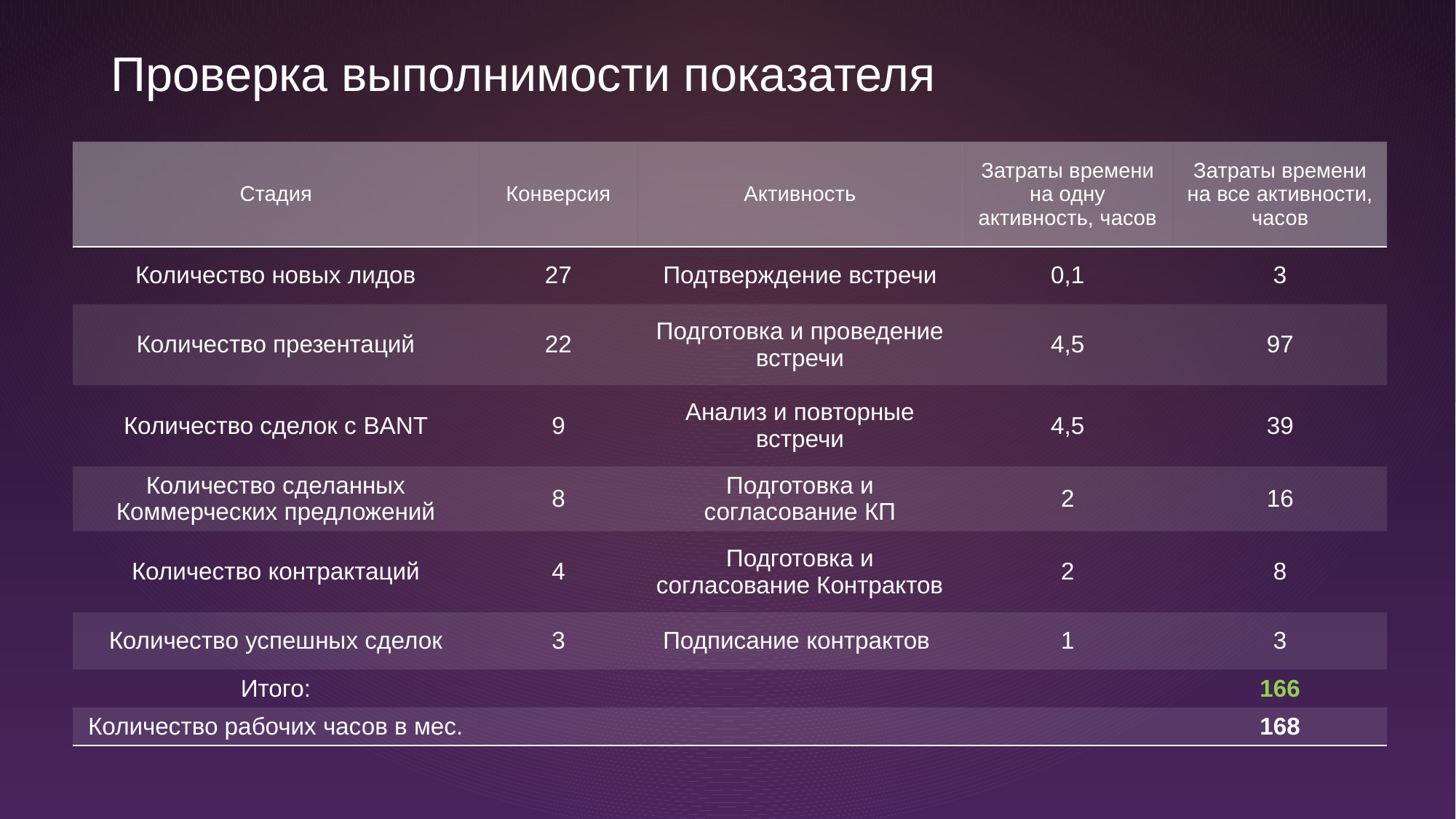

# Проверка выполнимости показателя
| Стадия | Конверсия | Активность | Затраты времени на одну активность, часов | Затраты времени на все активности, часов |
| --- | --- | --- | --- | --- |
| Количество новых лидов | 27 | Подтверждение встречи | 0,1 | 3 |
| Количество презентаций | 22 | Подготовка и проведение встречи | 4,5 | 97 |
| Количество сделок с BANT | 9 | Анализ и повторные встречи | 4,5 | 39 |
| Количество сделанных Коммерческих предложений | 8 | Подготовка и согласование КП | 2 | 16 |
| Количество контрактаций | 4 | Подготовка и согласование Контрактов | 2 | 8 |
| Количество успешных сделок | 3 | Подписание контрактов | 1 | 3 |
| Итого: |  |  |  | 166 |
| Количество рабочих часов в мес. |  |  |  | 168 |